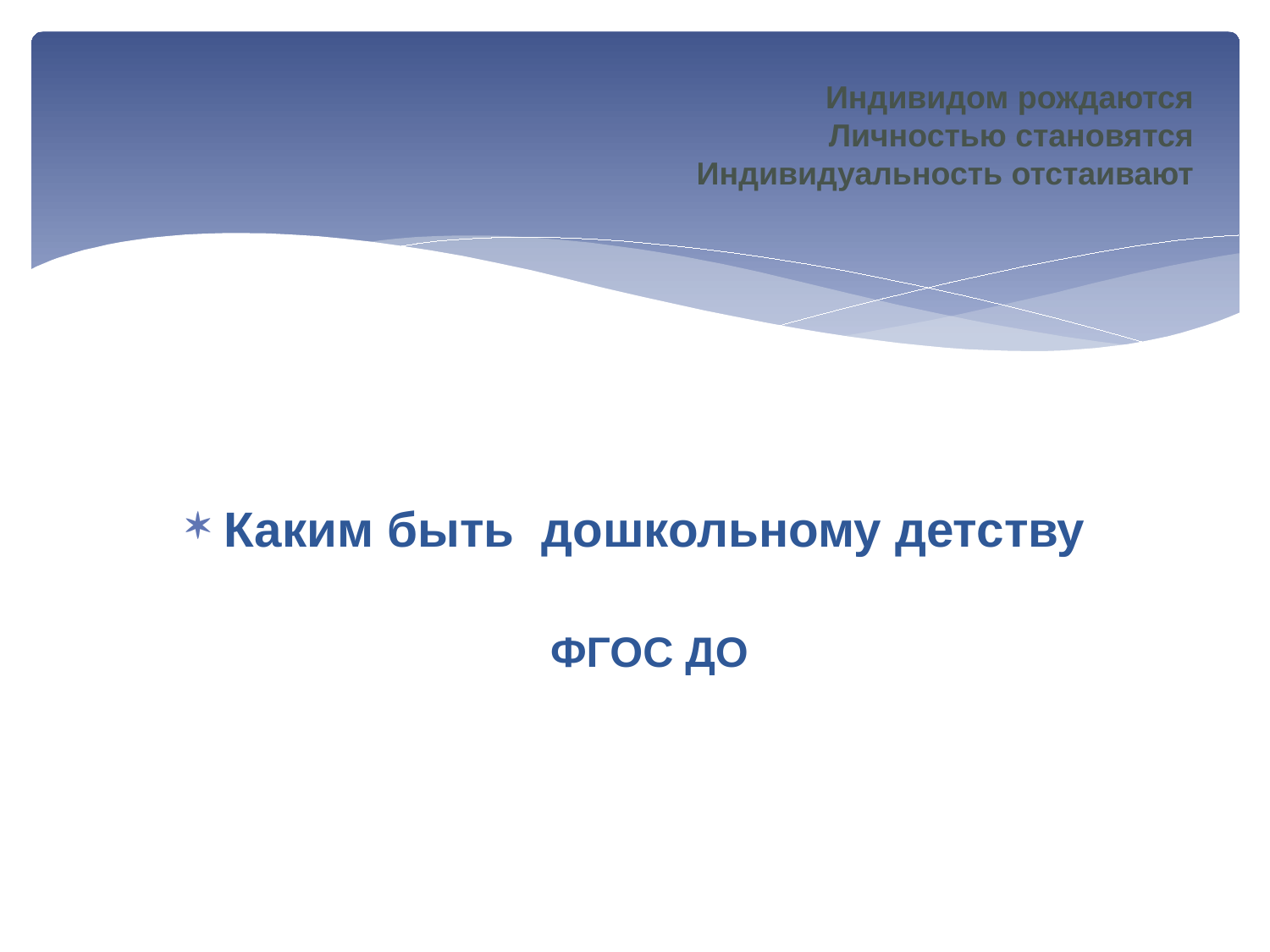

# Индивидом рождаются Личностью становятся Индивидуальность отстаивают

Каким быть  дошкольному детству

 ФГОС ДО